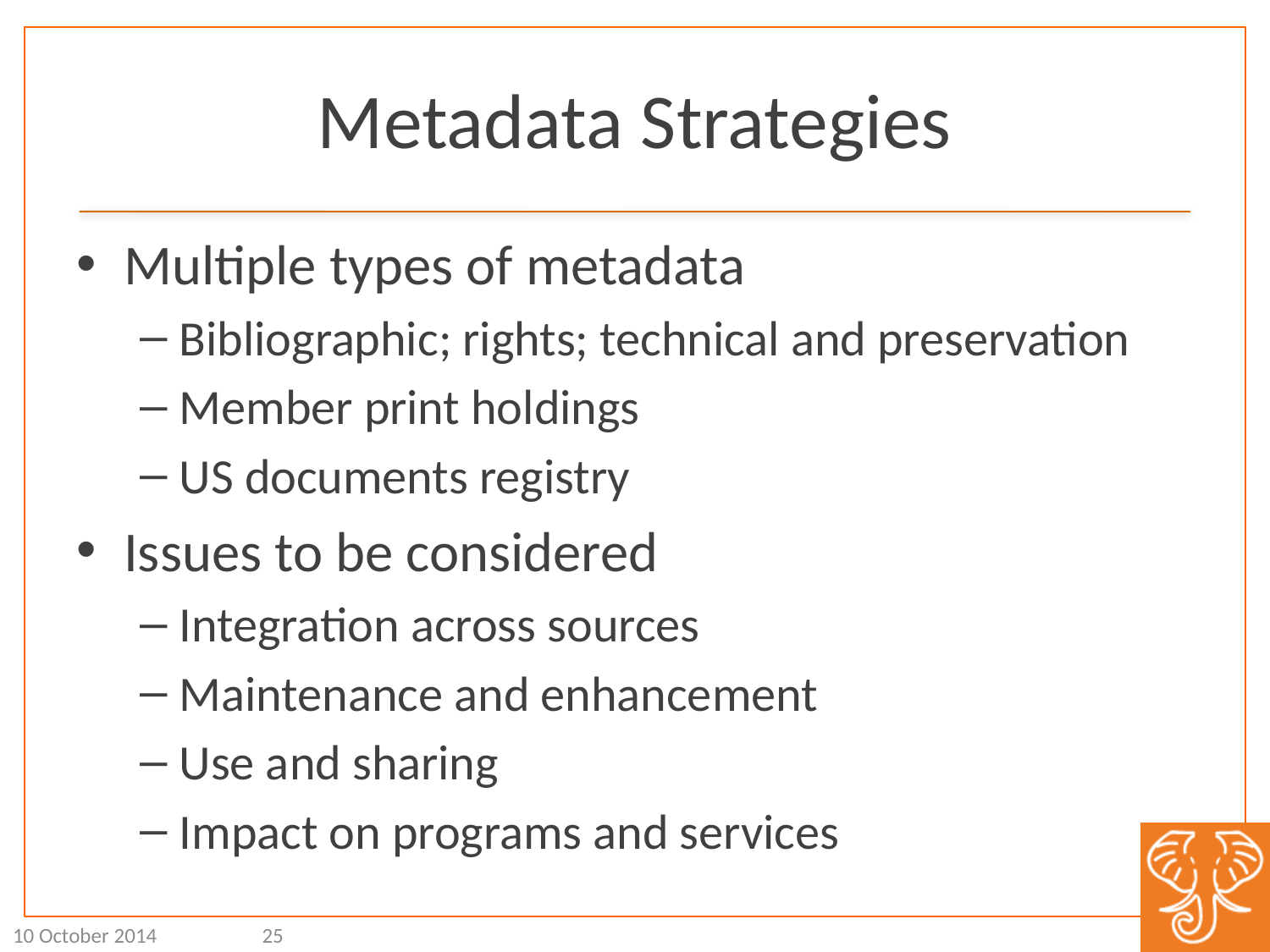

# Metadata Strategies
Multiple types of metadata
Bibliographic; rights; technical and preservation
Member print holdings
US documents registry
Issues to be considered
Integration across sources
Maintenance and enhancement
Use and sharing
Impact on programs and services

10 October 2014
25